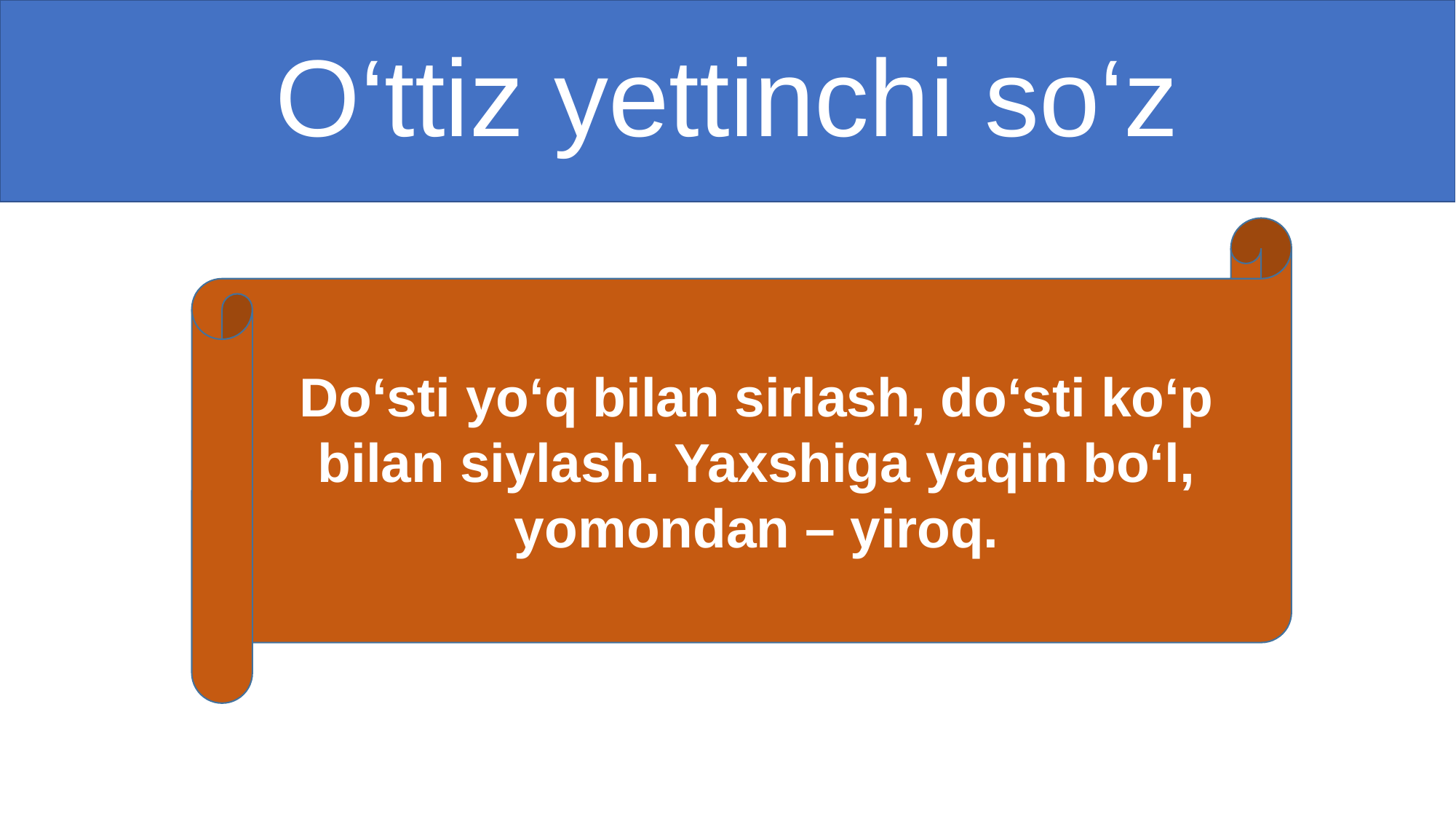

# O‘ttiz yettinchi so‘z

Do‘sti yo‘q bilan sirlash, do‘sti ko‘p bilan siylash. Yaxshiga yaqin bo‘l, yomondan – yiroq.